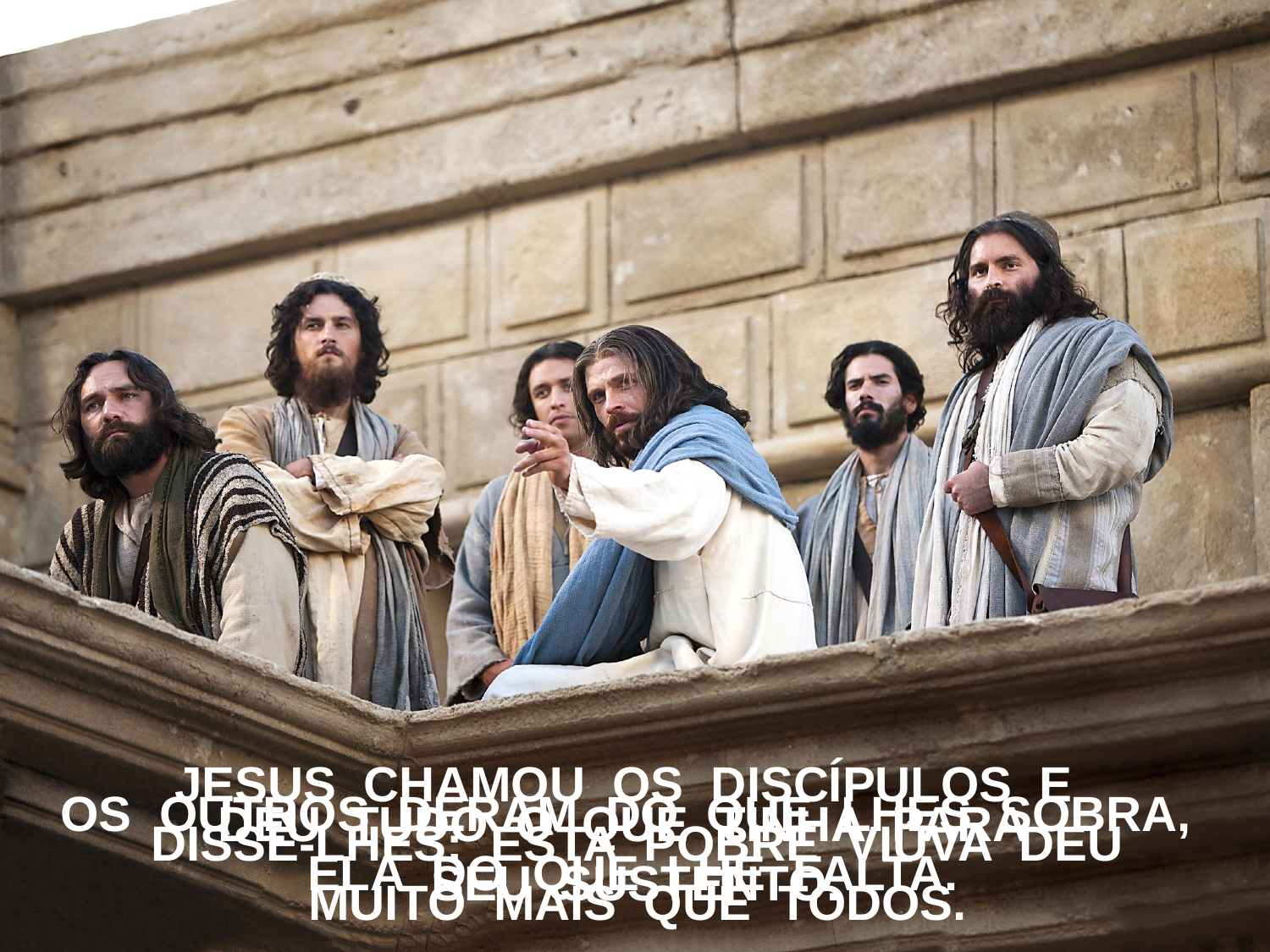

JESUS  CHAMOU  OS  DISCÍPULOS  E
DISSE-LHES:  ESTA  POBRE  VIÚVA  DEU
MUITO  MAIS  QUE  TODOS.
OS  OUTROS  DERAM  DO  QUE  LHES  SOBRA,  ELA  DO  QUE  LHE  FALTA.
DEU  TUDO  O  QUE  TINHA  PARA
SEU  SUSTENTO.